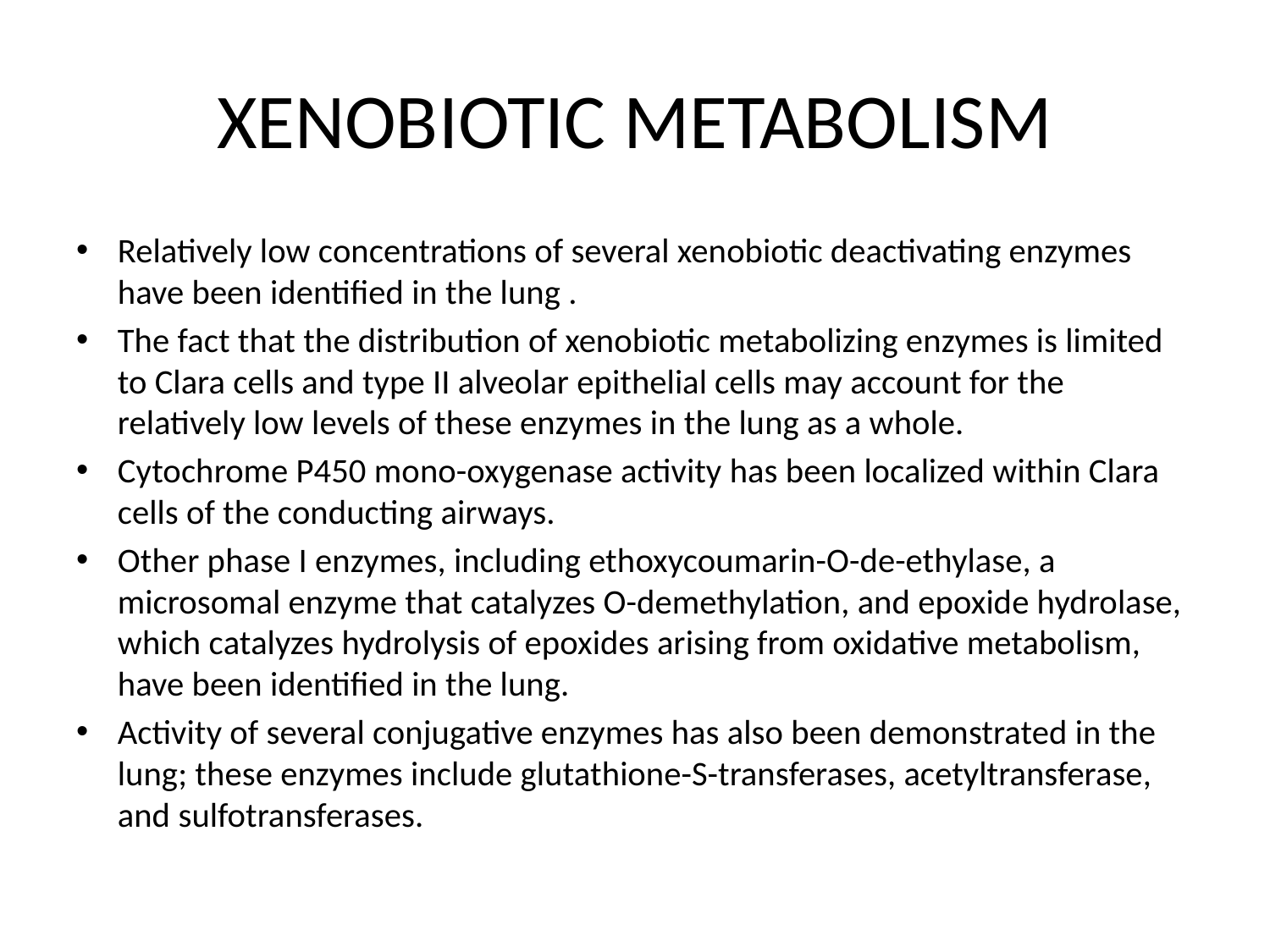

# XENOBIOTIC METABOLISM
Relatively low concentrations of several xenobiotic deactivating enzymes have been identified in the lung .
The fact that the distribution of xenobiotic metabolizing enzymes is limited to Clara cells and type II alveolar epithelial cells may account for the relatively low levels of these enzymes in the lung as a whole.
Cytochrome P450 mono-oxygenase activity has been localized within Clara cells of the conducting airways.
Other phase I enzymes, including ethoxycoumarin-O-de-ethylase, a microsomal enzyme that catalyzes O-demethylation, and epoxide hydrolase, which catalyzes hydrolysis of epoxides arising from oxidative metabolism, have been identified in the lung.
Activity of several conjugative enzymes has also been demonstrated in the lung; these enzymes include glutathione-S-transferases, acetyltransferase, and sulfotransferases.